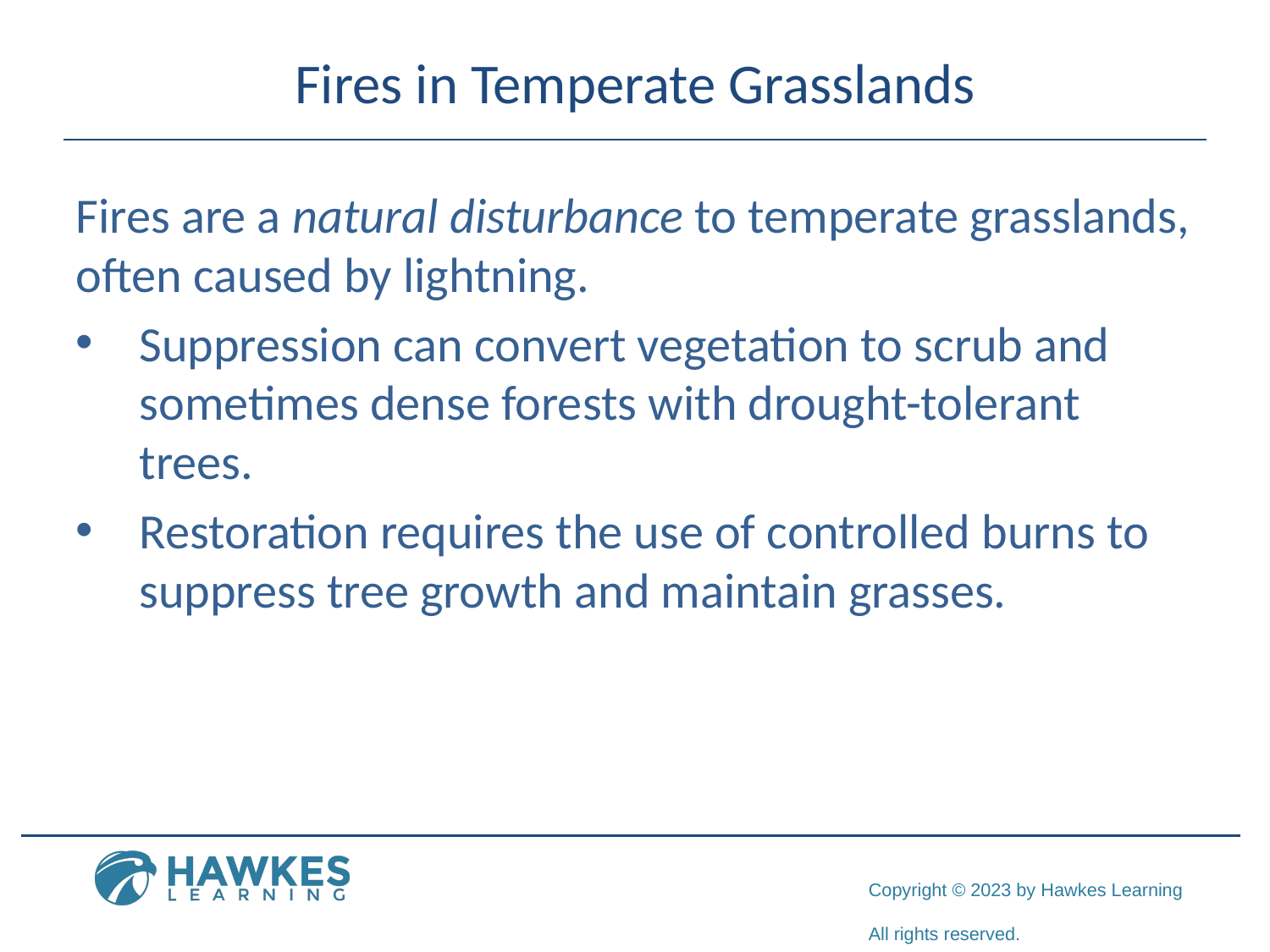

# Fires in Temperate Grasslands
Fires are a natural disturbance to temperate grasslands, often caused by lightning.
Suppression can convert vegetation to scrub and sometimes dense forests with drought-tolerant trees.
Restoration requires the use of controlled burns to suppress tree growth and maintain grasses.